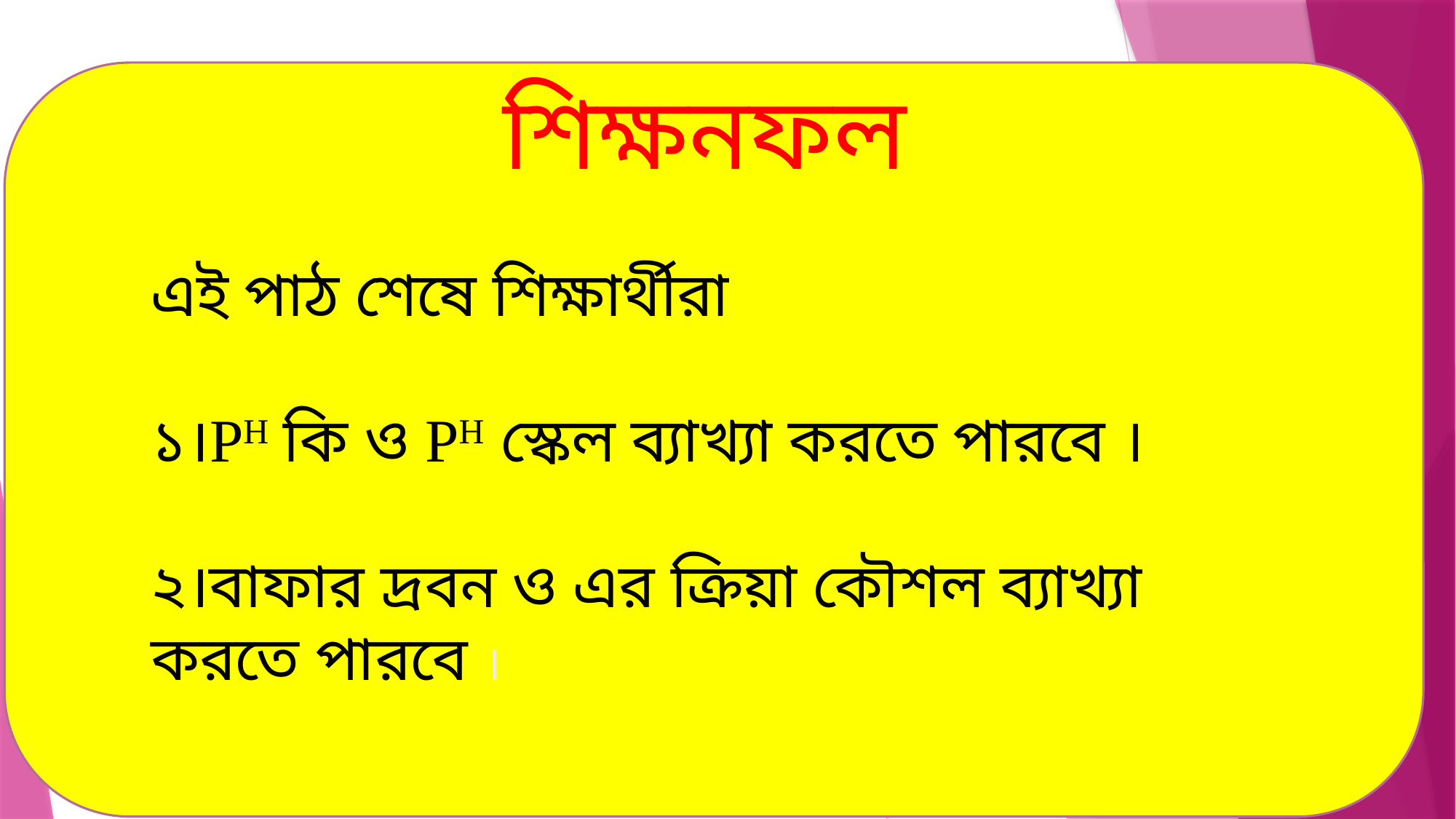

শিক্ষনফল

এই পাঠ শেষে শিক্ষার্থীরা

১।PH কি ও PH স্কেল ব্যাখ্যা করতে পারবে ।

২।বাফার দ্রবন ও এর ক্রিয়া কৌশল ব্যাখ্যা করতে পারবে ।